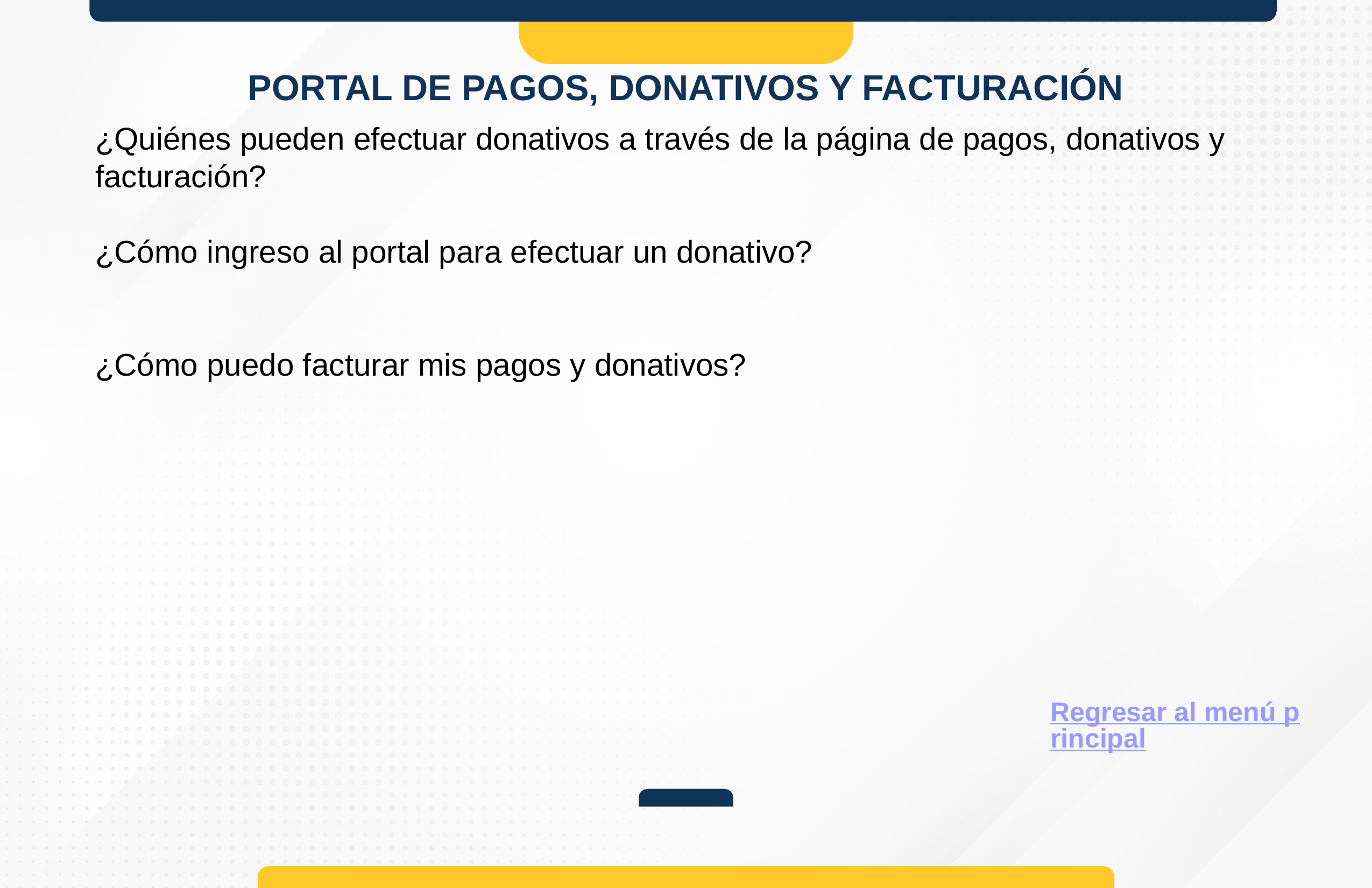

# PORTAL DE PAGOS, DONATIVOS Y FACTURACIÓN
¿Quiénes pueden efectuar donativos a través de la página de pagos, donativos y facturación?

¿Cómo ingreso al portal para efectuar un donativo?

¿Cómo puedo facturar mis pagos y donativos?

Regresar al menú principal